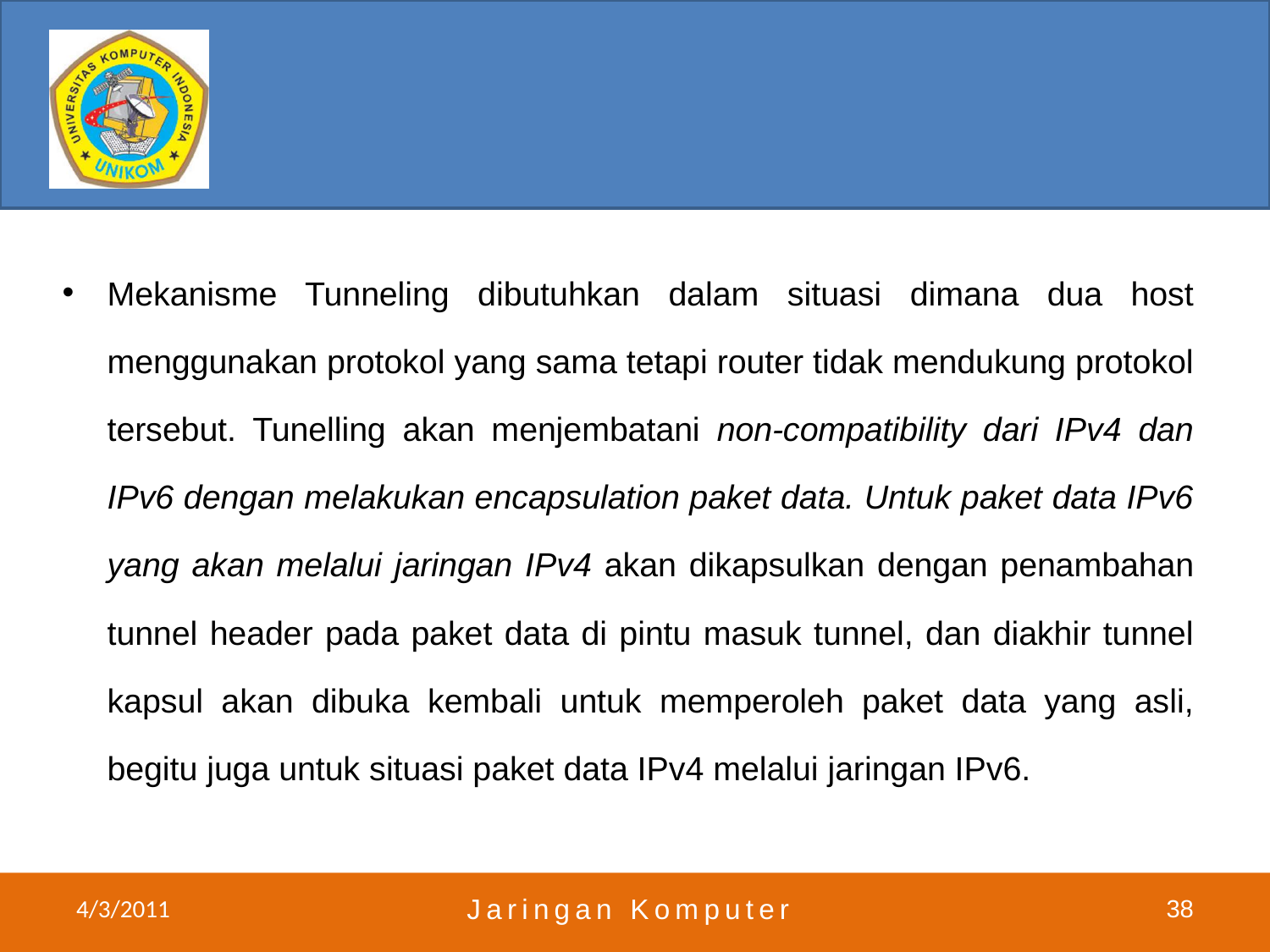

#
Mekanisme Tunneling dibutuhkan dalam situasi dimana dua host menggunakan protokol yang sama tetapi router tidak mendukung protokol tersebut. Tunelling akan menjembatani non-compatibility dari IPv4 dan IPv6 dengan melakukan encapsulation paket data. Untuk paket data IPv6 yang akan melalui jaringan IPv4 akan dikapsulkan dengan penambahan tunnel header pada paket data di pintu masuk tunnel, dan diakhir tunnel kapsul akan dibuka kembali untuk memperoleh paket data yang asli, begitu juga untuk situasi paket data IPv4 melalui jaringan IPv6.
4/3/2011
Jaringan Komputer
38